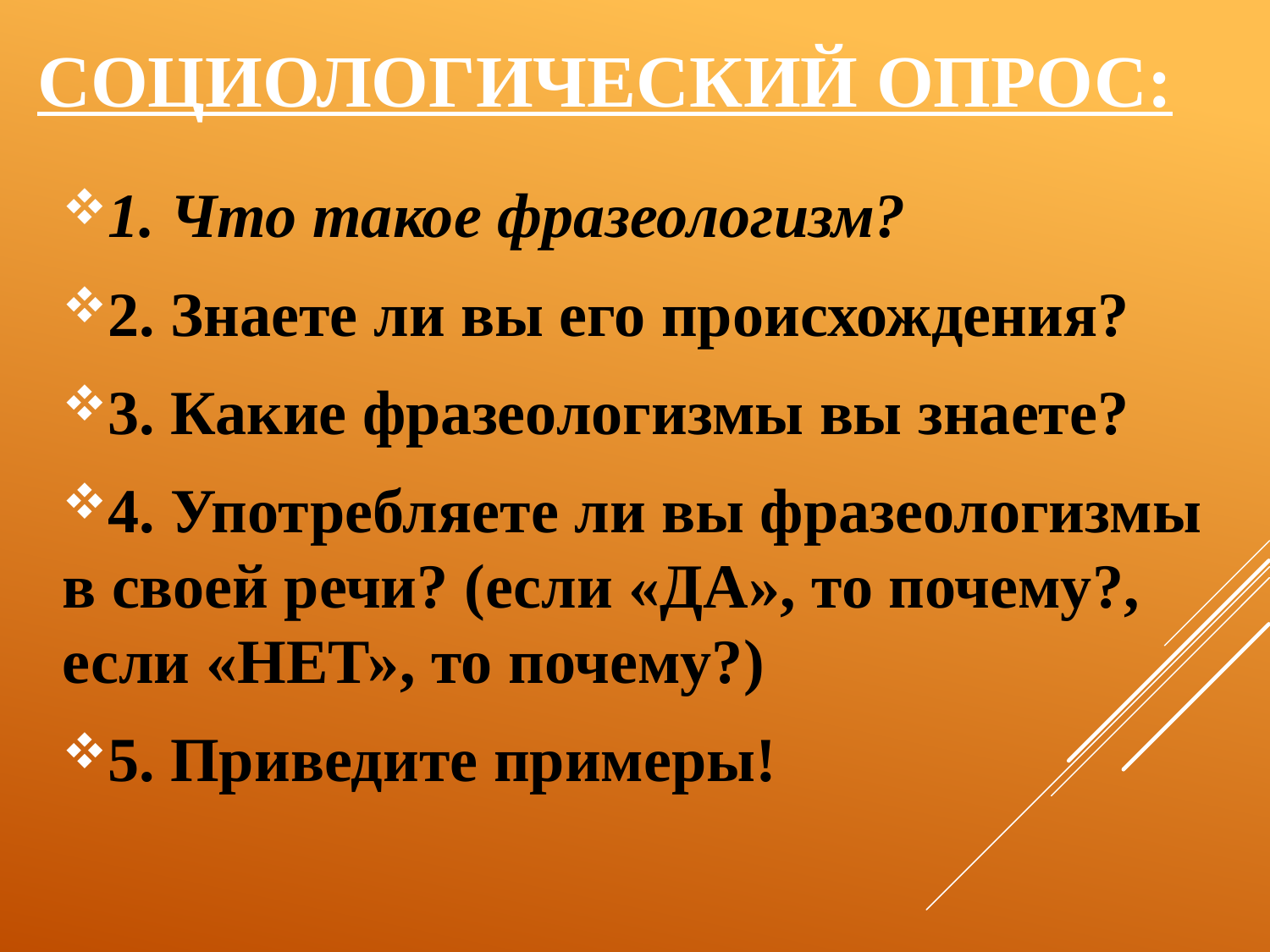

# Социологический Опрос:
1. Что такое фразеологизм?
2. Знаете ли вы его происхождения?
3. Какие фразеологизмы вы знаете?
4. Употребляете ли вы фразеологизмы в своей речи? (если «ДА», то почему?, если «НЕТ», то почему?)
5. Приведите примеры!